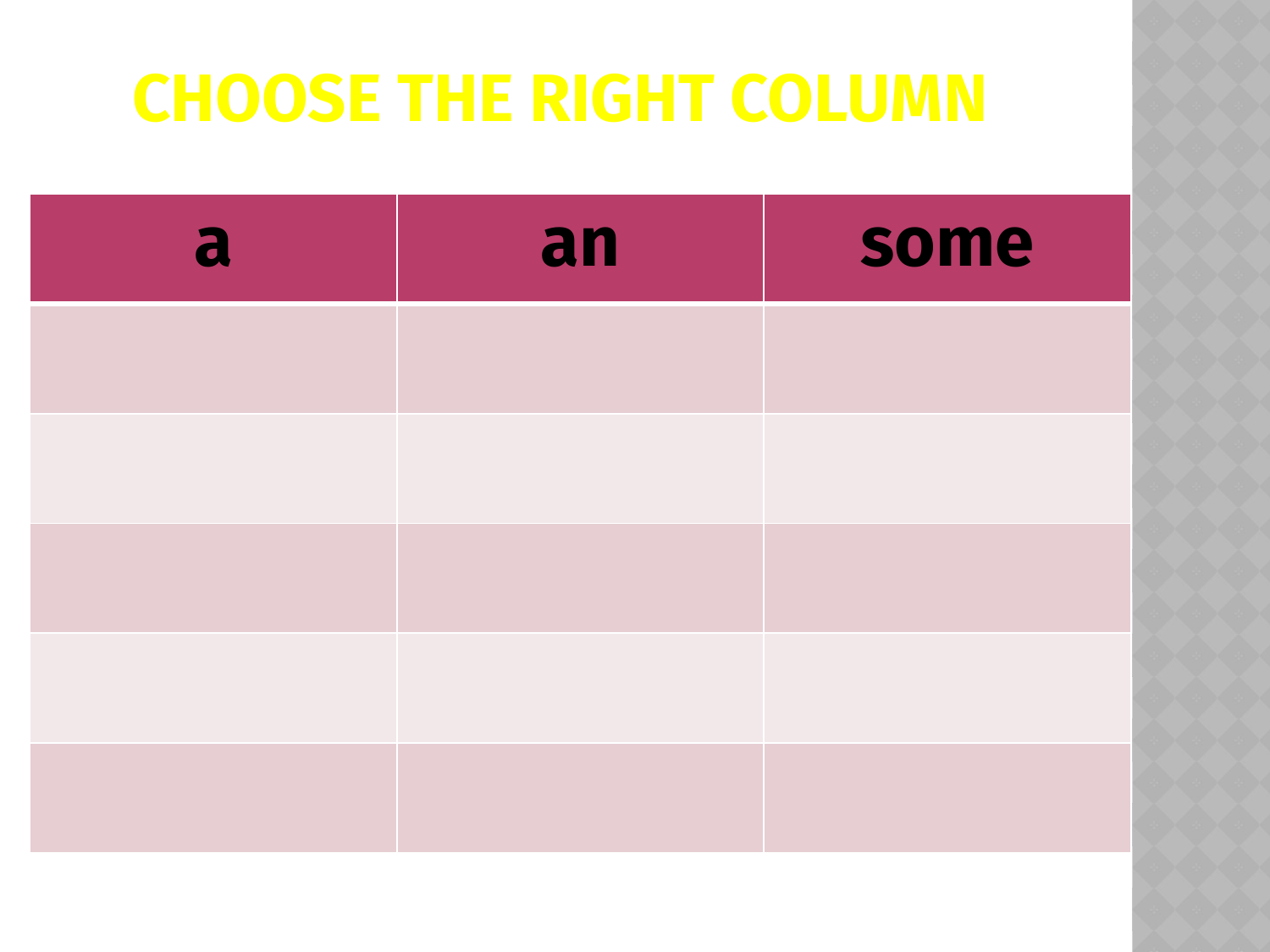

# Choose the right column
| a | an | some |
| --- | --- | --- |
|  |  |  |
|  |  |  |
|  |  |  |
|  |  |  |
|  |  |  |